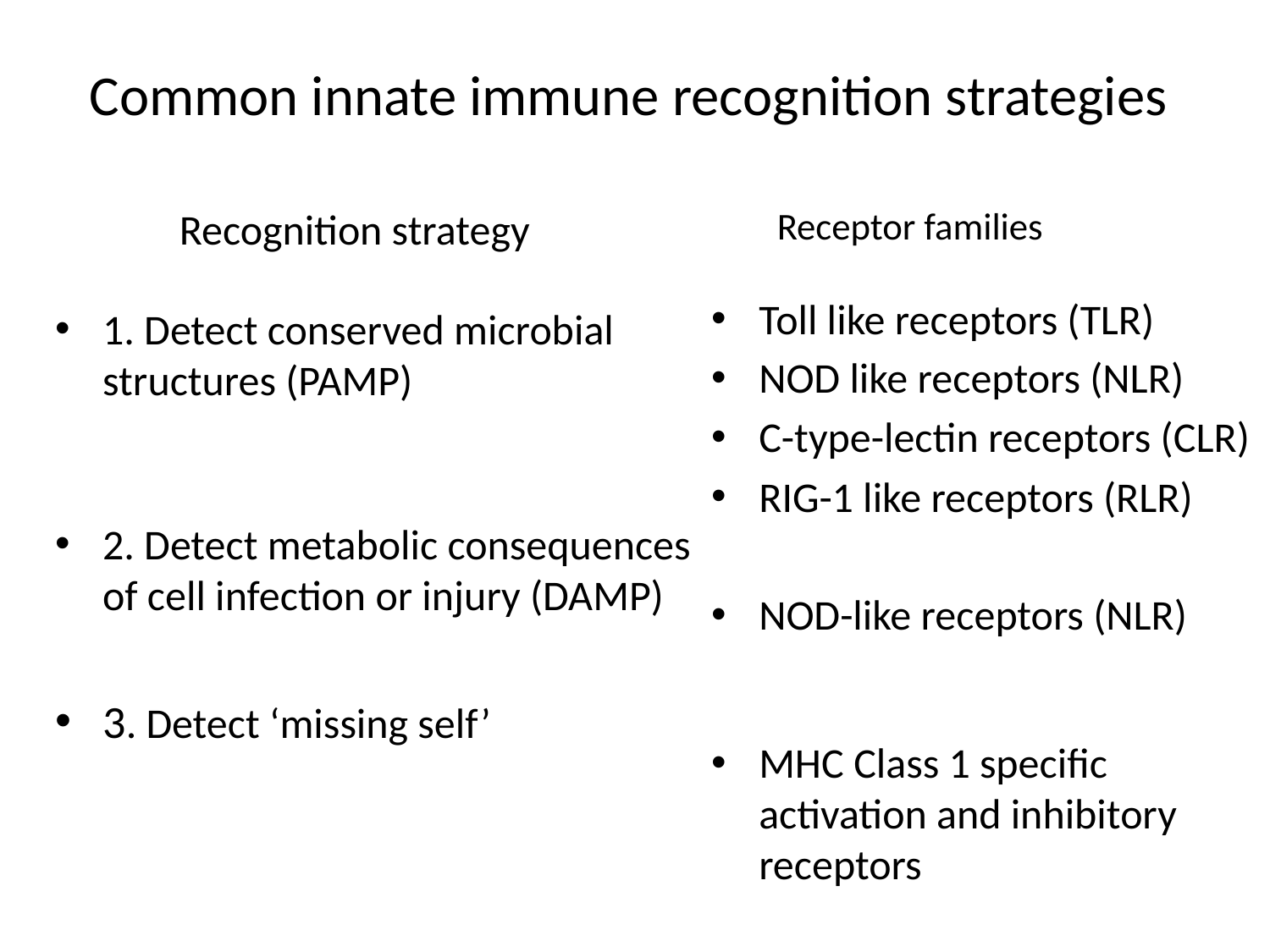

# Common innate immune recognition strategies

Receptor families
Recognition strategy
Toll like receptors (TLR)
NOD like receptors (NLR)
C-type-lectin receptors (CLR)
RIG-1 like receptors (RLR)

NOD-like receptors (NLR)

MHC Class 1 specific activation and inhibitory receptors
1. Detect conserved microbial structures (PAMP)

2. Detect metabolic consequences of cell infection or injury (DAMP)

3. Detect ‘missing self’